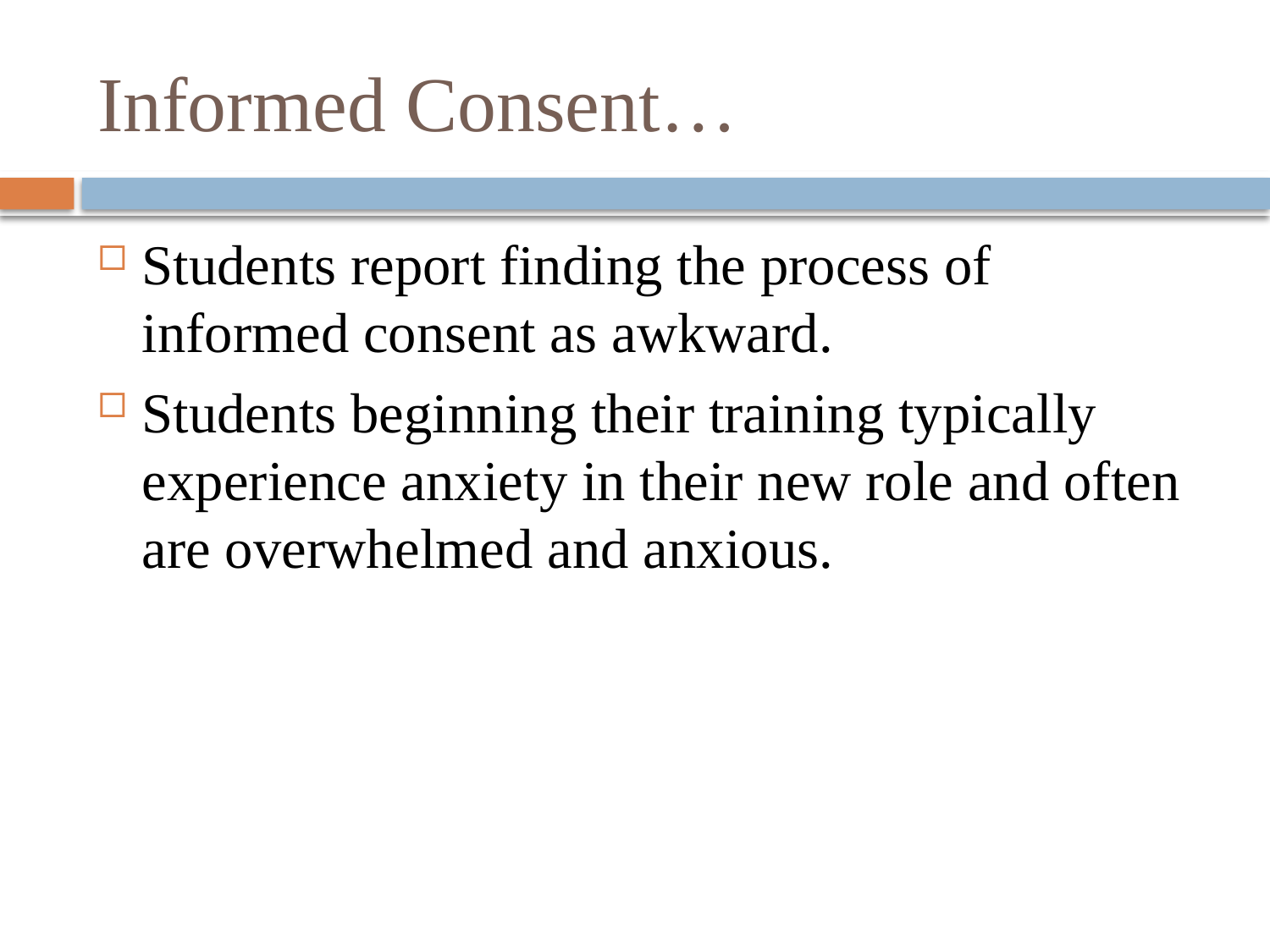

# Informed Consent…
Students report finding the process of informed consent as awkward.
Students beginning their training typically experience anxiety in their new role and often are overwhelmed and anxious.